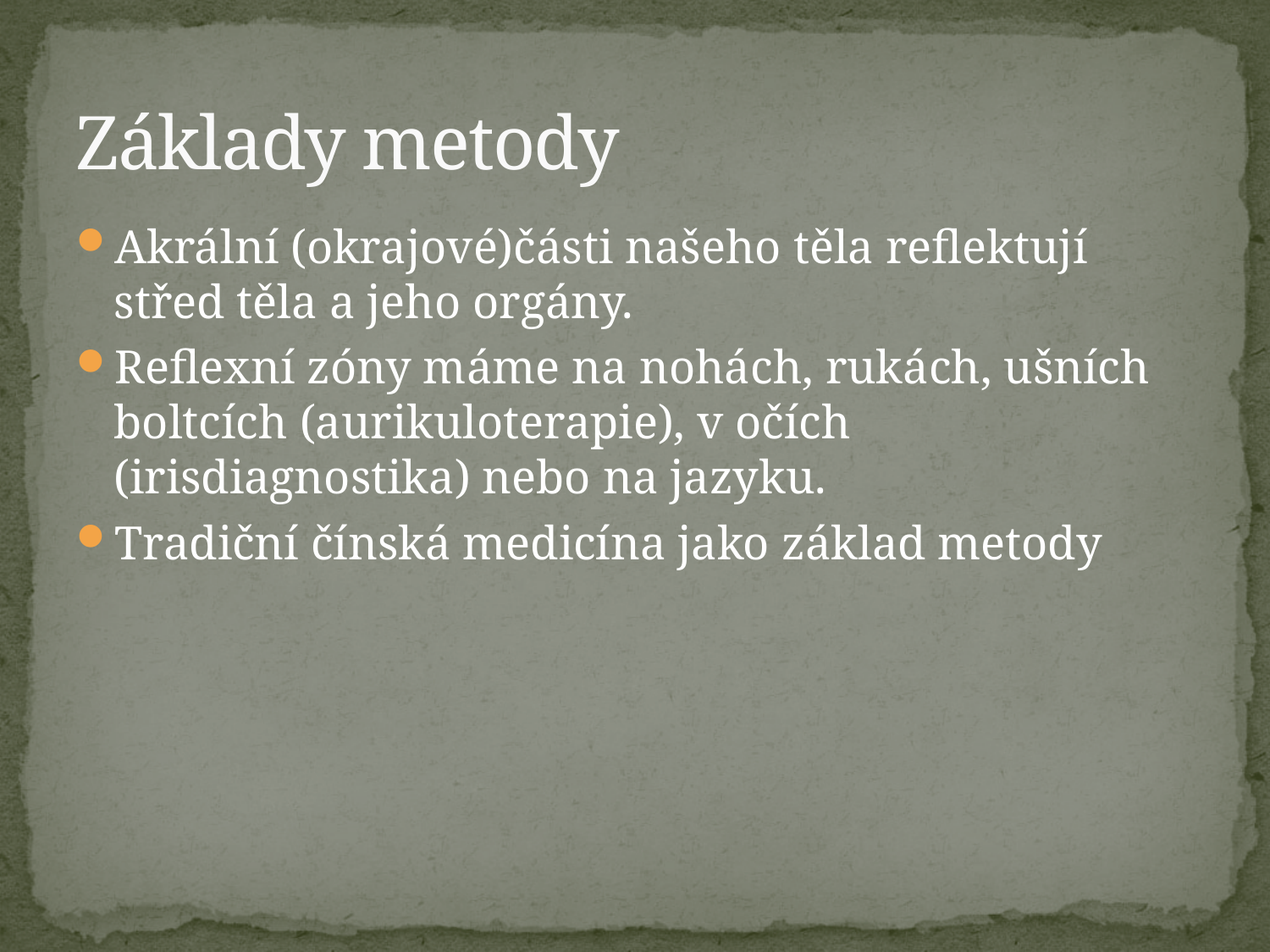

# Základy metody
Akrální (okrajové)části našeho těla reflektují střed těla a jeho orgány.
Reflexní zóny máme na nohách, rukách, ušních boltcích (aurikuloterapie), v očích (irisdiagnostika) nebo na jazyku.
Tradiční čínská medicína jako základ metody